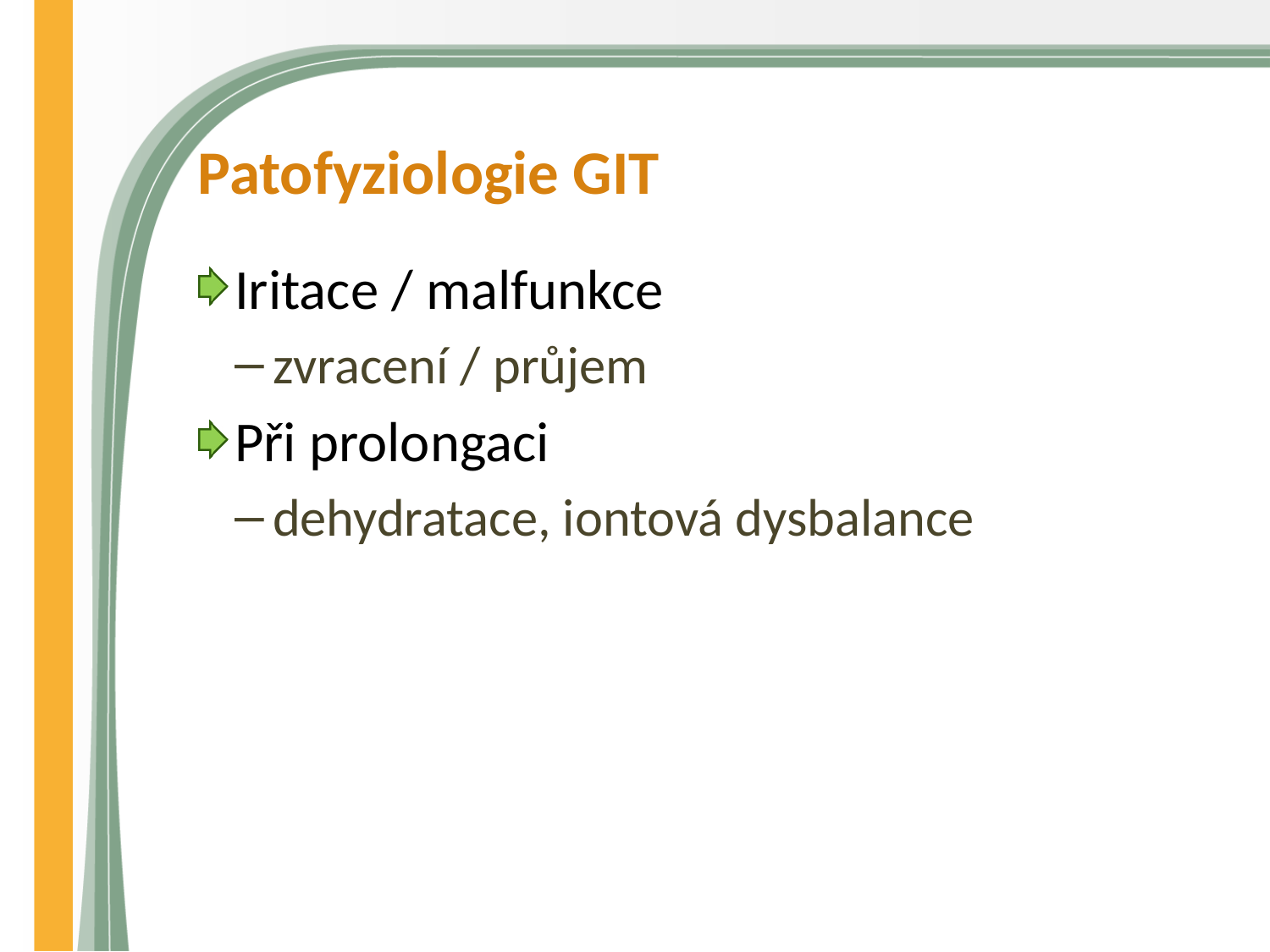

# Patofyziologie GIT
Iritace / malfunkce
zvracení / průjem
Při prolongaci
dehydratace, iontová dysbalance